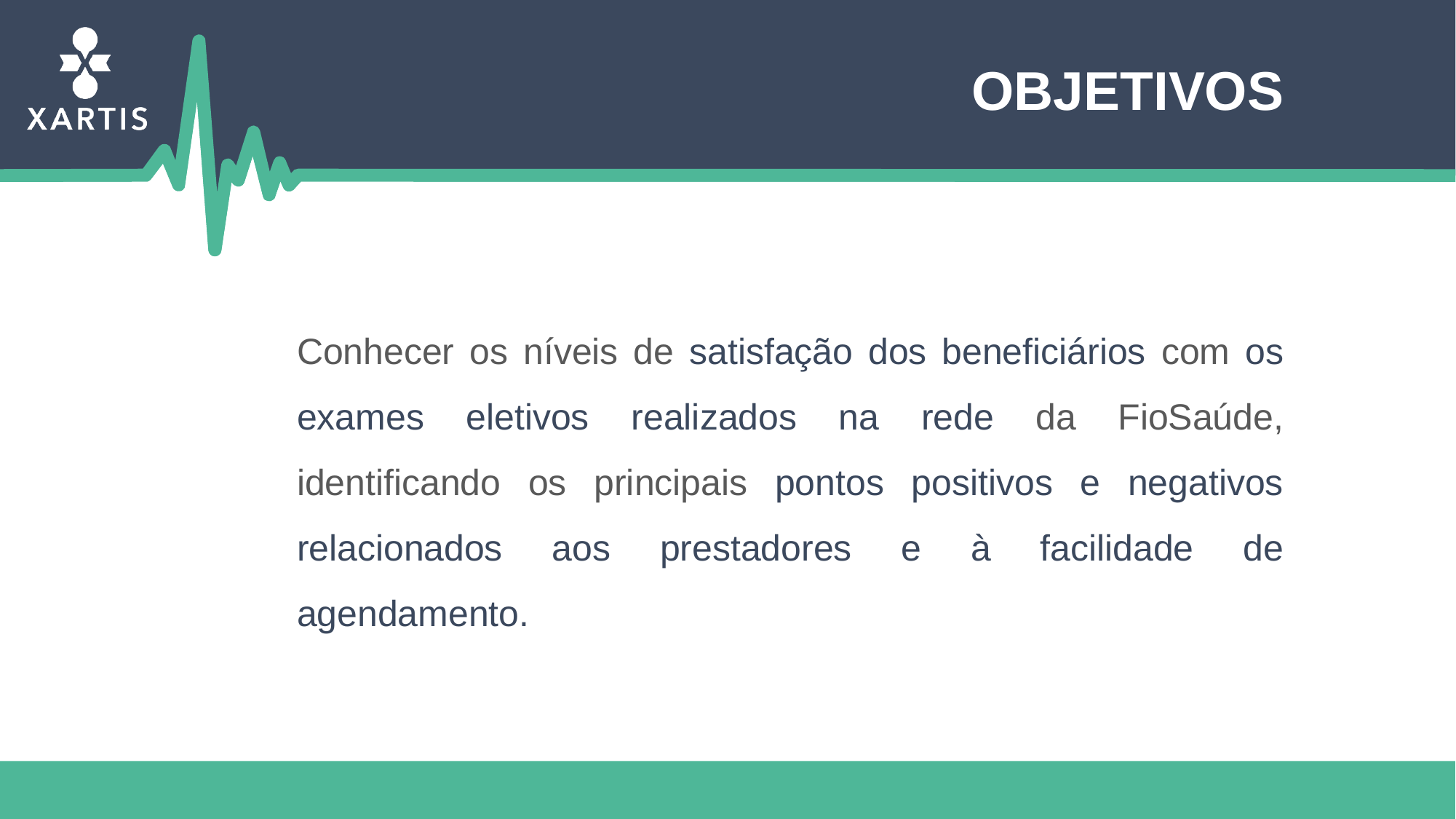

Objetivos
Conhecer os níveis de satisfação dos beneficiários com os exames eletivos realizados na rede da FioSaúde, identificando os principais pontos positivos e negativos relacionados aos prestadores e à facilidade de agendamento.